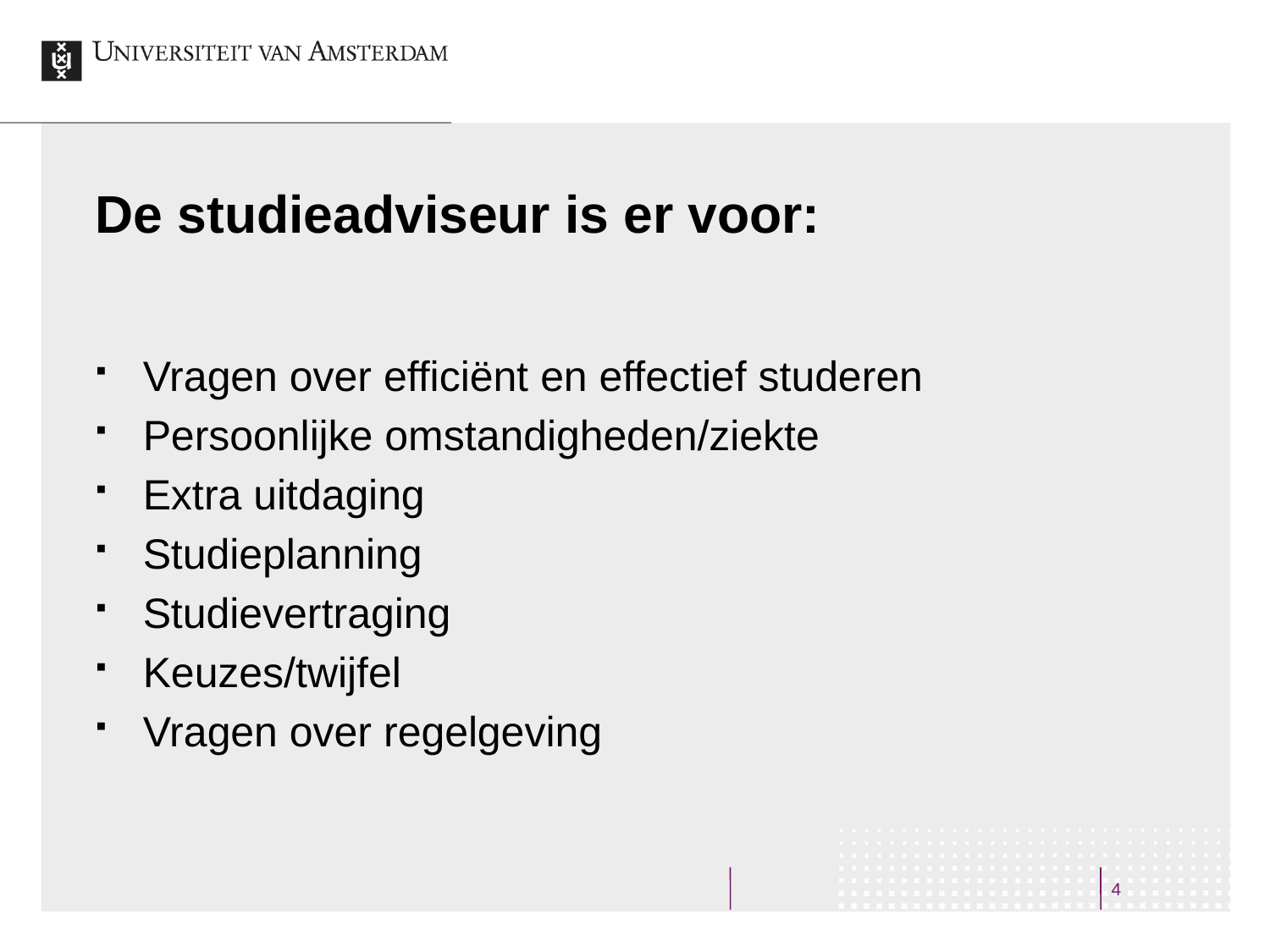

# De studieadviseur is er voor:
Vragen over efficiënt en effectief studeren
Persoonlijke omstandigheden/ziekte
Extra uitdaging
Studieplanning
Studievertraging
Keuzes/twijfel
Vragen over regelgeving
4